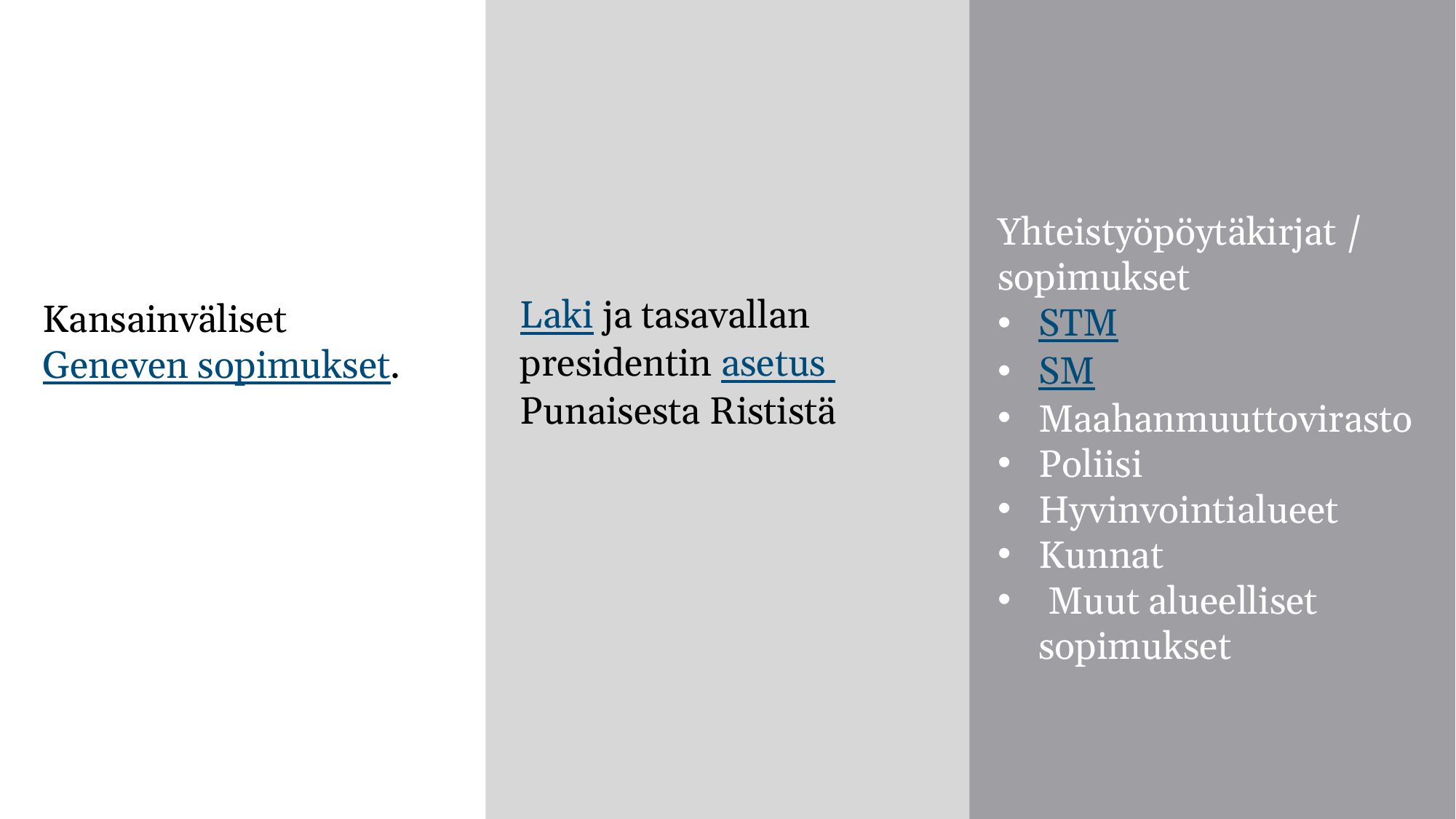

Laki ja tasavallan presidentin asetus Punaisesta Rististä

Kansainväliset Geneven sopimukset.

Yhteistyöpöytäkirjat / sopimukset
STM
SM
Maahanmuuttovirasto
Poliisi
Hyvinvointialueet
Kunnat
 Muut alueelliset sopimukset